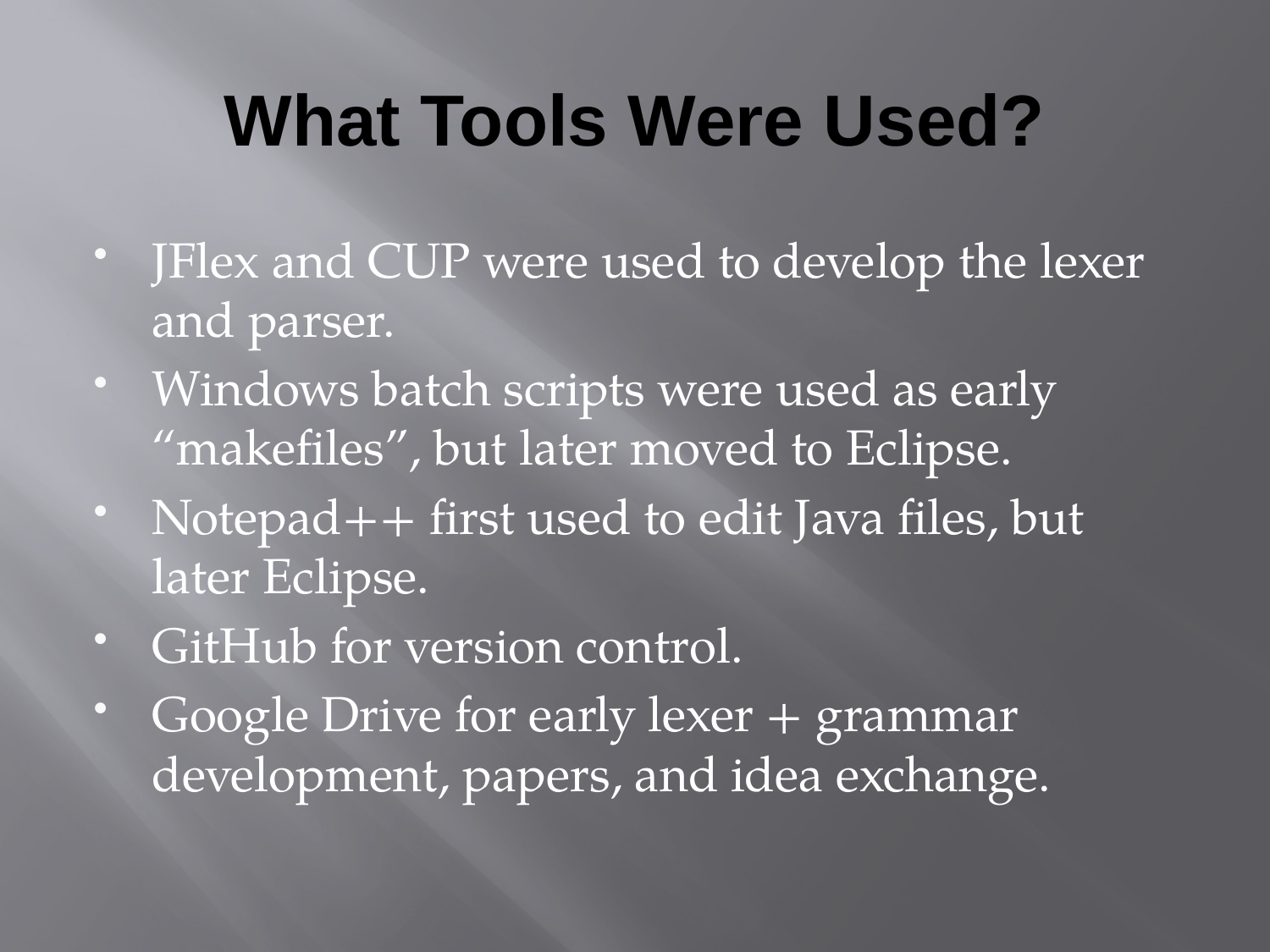

# What Tools Were Used?
JFlex and CUP were used to develop the lexer and parser.
Windows batch scripts were used as early “makefiles”, but later moved to Eclipse.
Notepad++ first used to edit Java files, but later Eclipse.
GitHub for version control.
Google Drive for early lexer + grammar development, papers, and idea exchange.